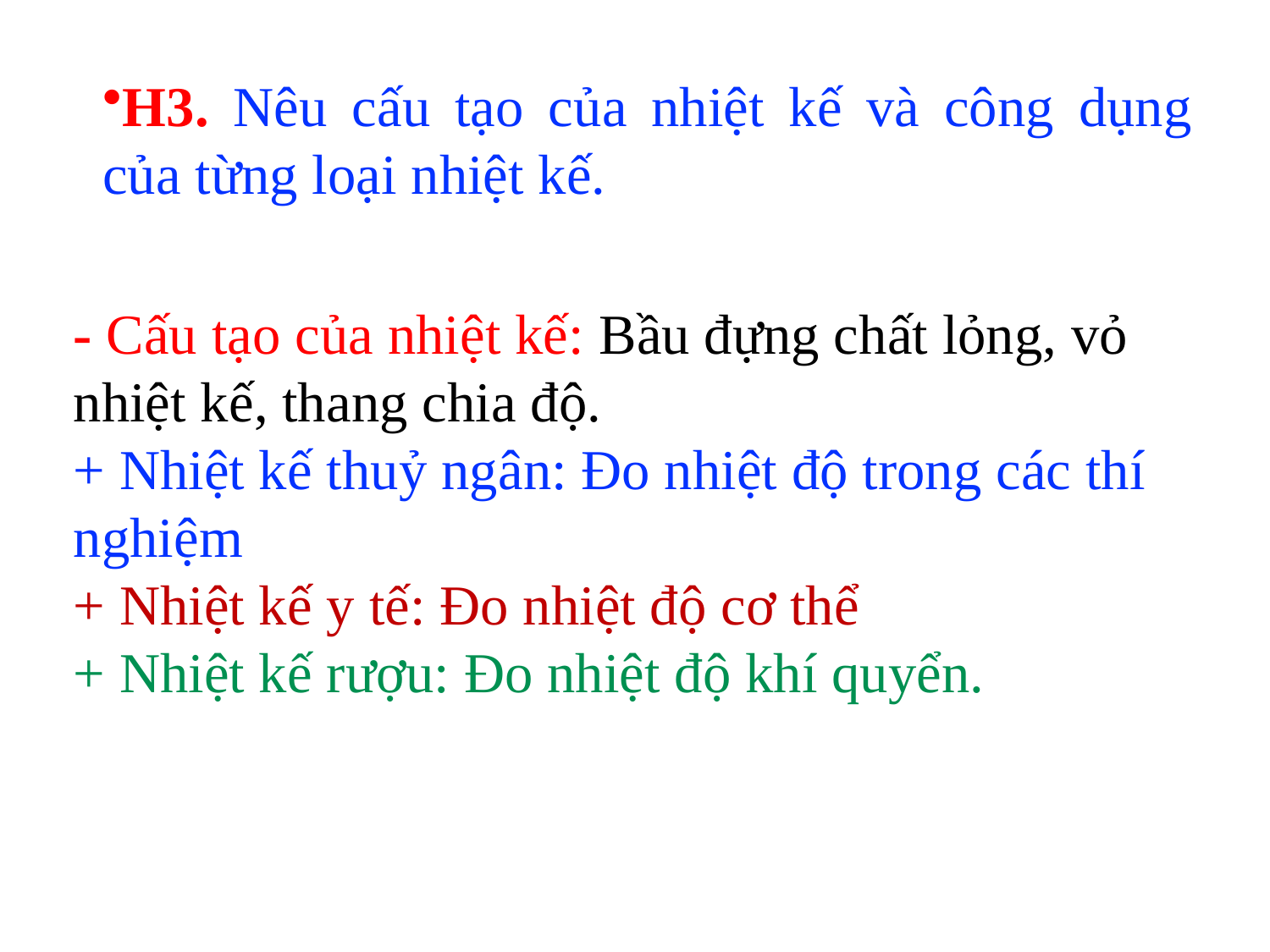

H3. Nêu cấu tạo của nhiệt kế và công dụng của từng loại nhiệt kế.
- Cấu tạo của nhiệt kế: Bầu đựng chất lỏng, vỏ nhiệt kế, thang chia độ.
+ Nhiệt kế thuỷ ngân: Đo nhiệt độ trong các thí nghiệm
+ Nhiệt kế y tế: Đo nhiệt độ cơ thể
+ Nhiệt kế rượu: Đo nhiệt độ khí quyển.